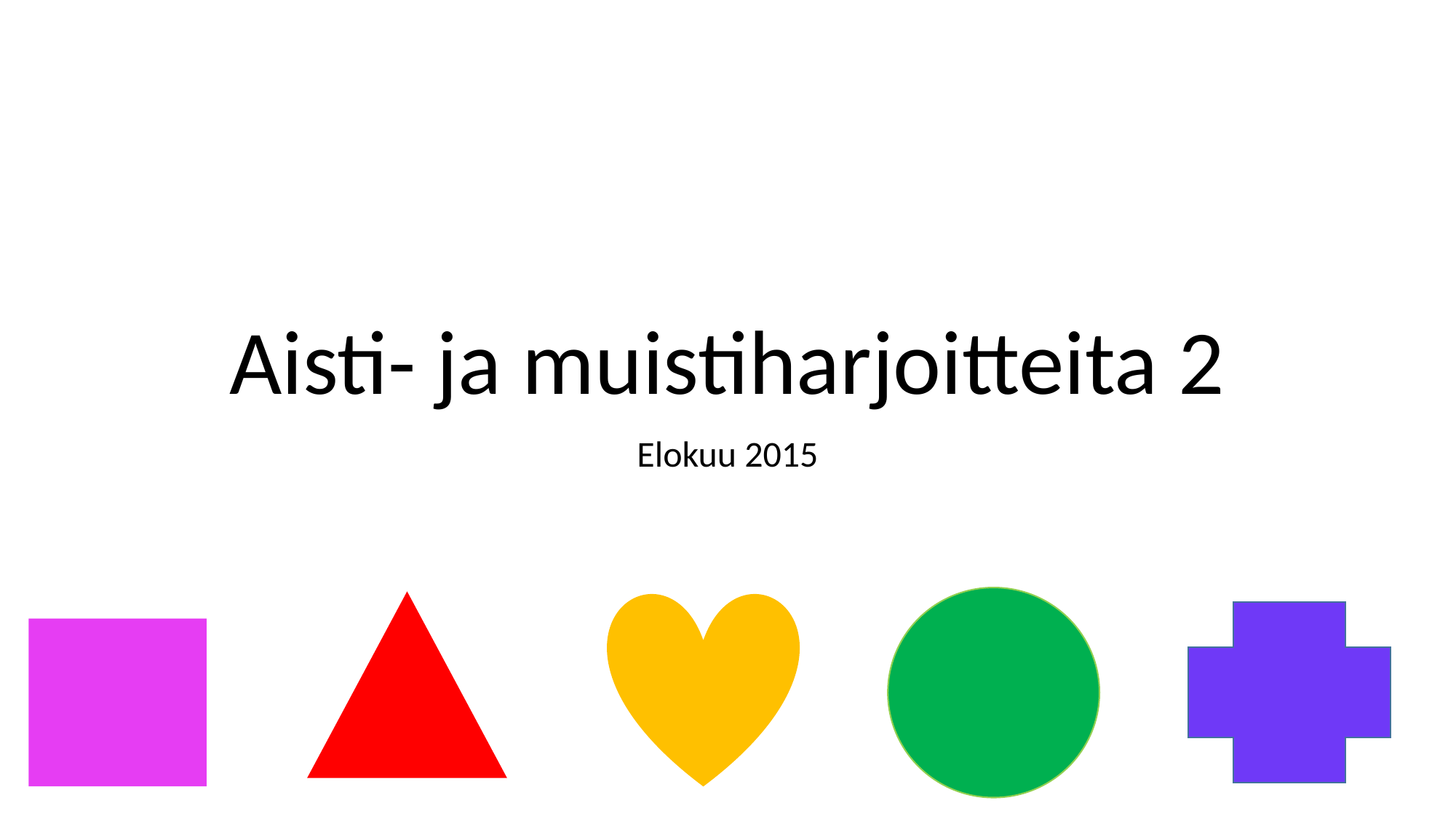

# Aisti- ja muistiharjoitteita 2
Elokuu 2015